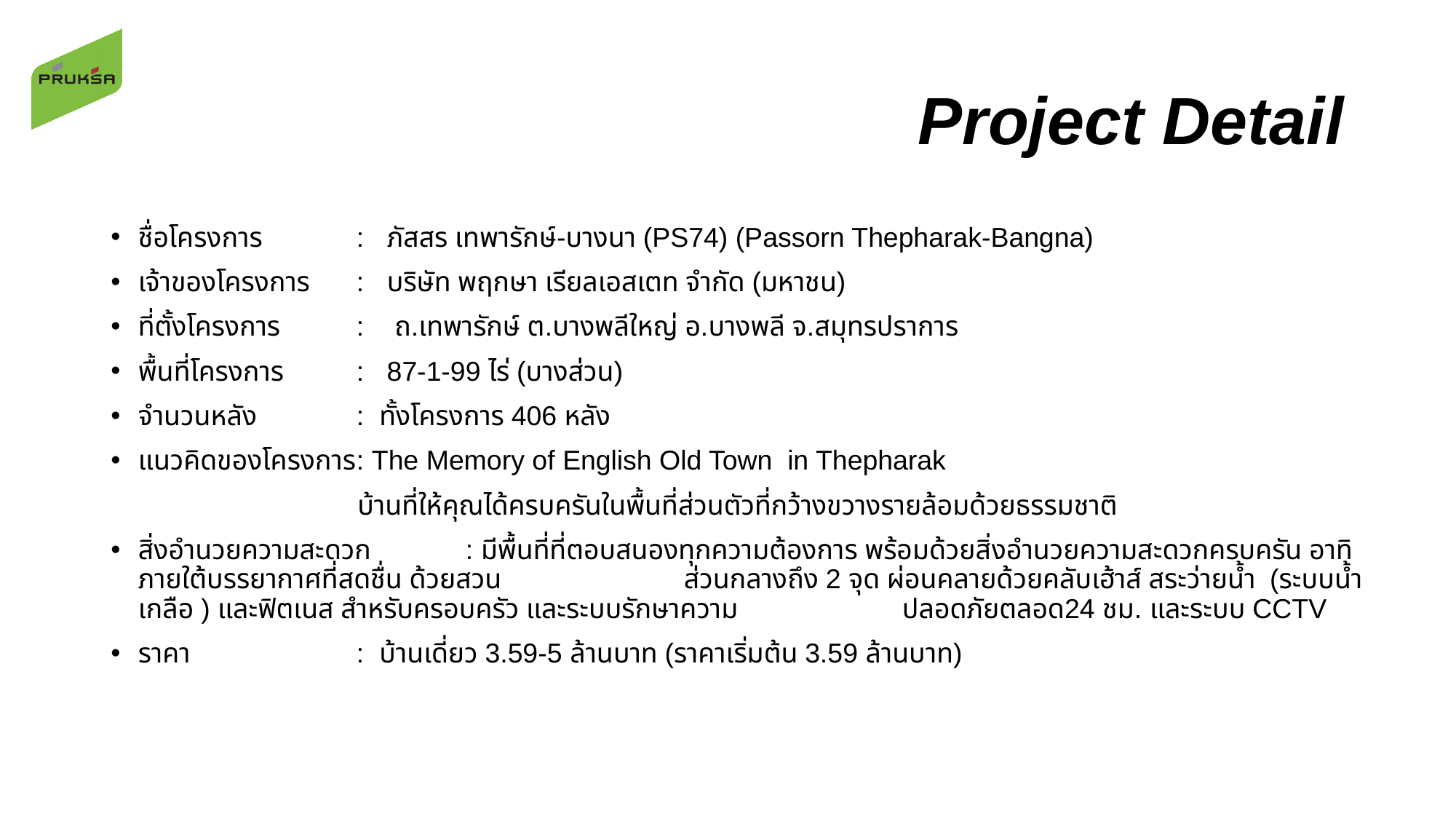

# Project Detail
ชื่อโครงการ	:   ภัสสร เทพารักษ์-บางนา (PS74) (Passorn Thepharak-Bangna)
เจ้าของโครงการ	:   บริษัท พฤกษา เรียลเอสเตท จำกัด (มหาชน)
ที่ตั้งโครงการ   	:    ถ.เทพารักษ์ ต.บางพลีใหญ่ อ.บางพลี จ.สมุทรปราการ
พื้นที่โครงการ	:   87-1-99 ไร่ (บางส่วน)
จำนวนหลัง  	:  ทั้งโครงการ 406 หลัง
แนวคิดของโครงการ	: The Memory of English Old Town  in Thepharak
		    บ้านที่ให้คุณได้ครบครันในพื้นที่ส่วนตัวที่กว้างขวางรายล้อมด้วยธรรมชาติ
สิ่งอำนวยความสะดวก 	: มีพื้นที่ที่ตอบสนองทุกความต้องการ พร้อมด้วยสิ่งอำนวยความสะดวกครบครัน อาทิ ภายใต้บรรยากาศที่สดชื่น ด้วยสวน		ส่วนกลางถึง 2 จุด ผ่อนคลายด้วยคลับเฮ้าส์ สระว่ายน้ำ  (ระบบน้ำเกลือ ) และฟิตเนส สำหรับครอบครัว และระบบรักษาความ		ปลอดภัยตลอด24 ชม. และระบบ CCTV
ราคา		:  บ้านเดี่ยว 3.59-5 ล้านบาท (ราคาเริ่มต้น 3.59 ล้านบาท)